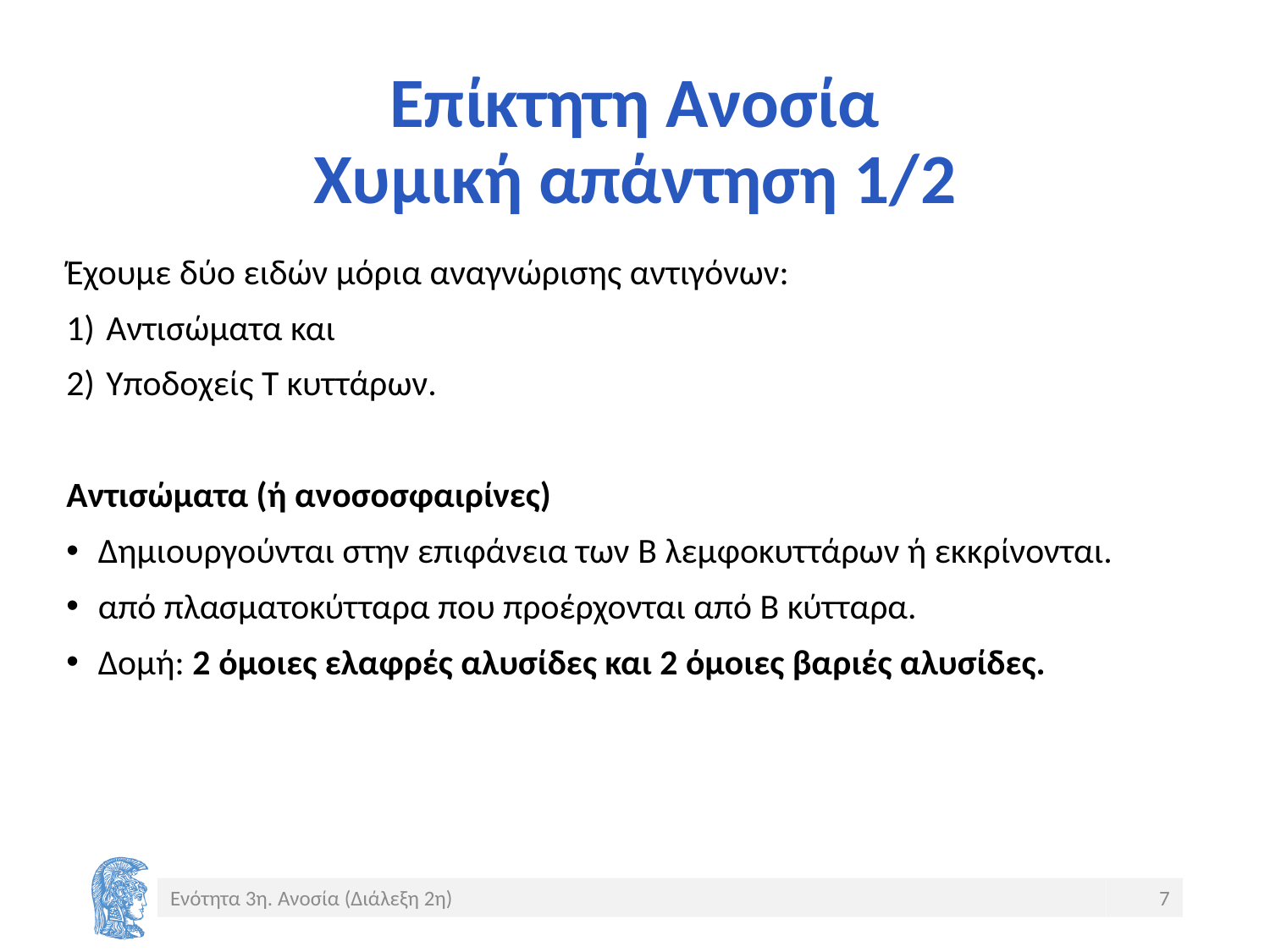

# Επίκτητη Ανοσία Χυμική απάντηση 1/2
Έχουμε δύο ειδών μόρια αναγνώρισης αντιγόνων:
 Αντισώματα και
 Υποδοχείς Τ κυττάρων.

Αντισώματα (ή ανοσοσφαιρίνες)
Δημιουργούνται στην επιφάνεια των Β λεμφοκυττάρων ή εκκρίνονται.
από πλασματοκύτταρα που προέρχονται από Β κύτταρα.
Δομή: 2 όμοιες ελαφρές αλυσίδες και 2 όμοιες βαριές αλυσίδες.

Ενότητα 3η. Ανοσία (Διάλεξη 2η)
7